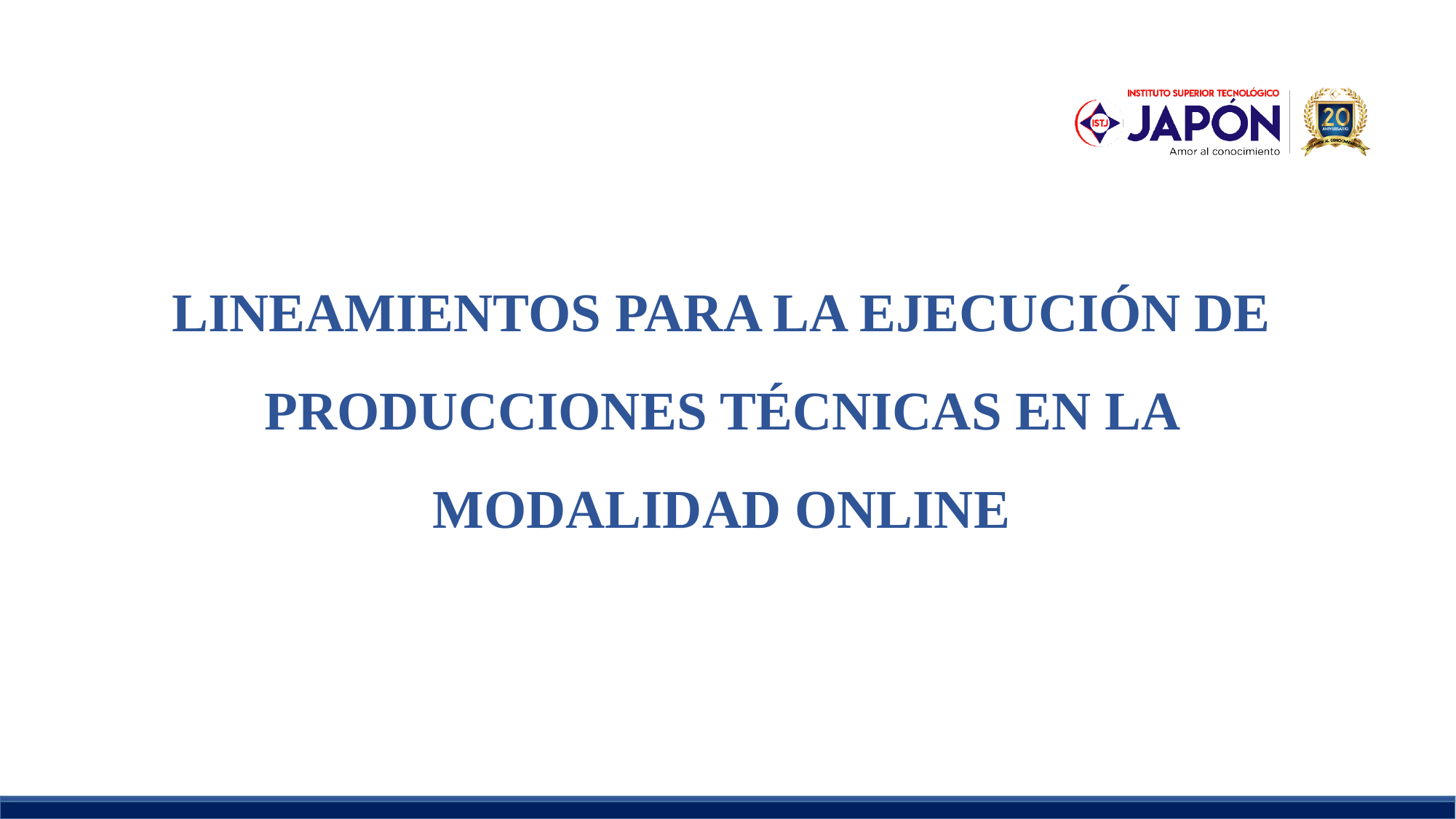

LINEAMIENTOS PARA LA EJECUCIÓN DE PRODUCCIONES TÉCNICAS EN LA MODALIDAD ONLINE